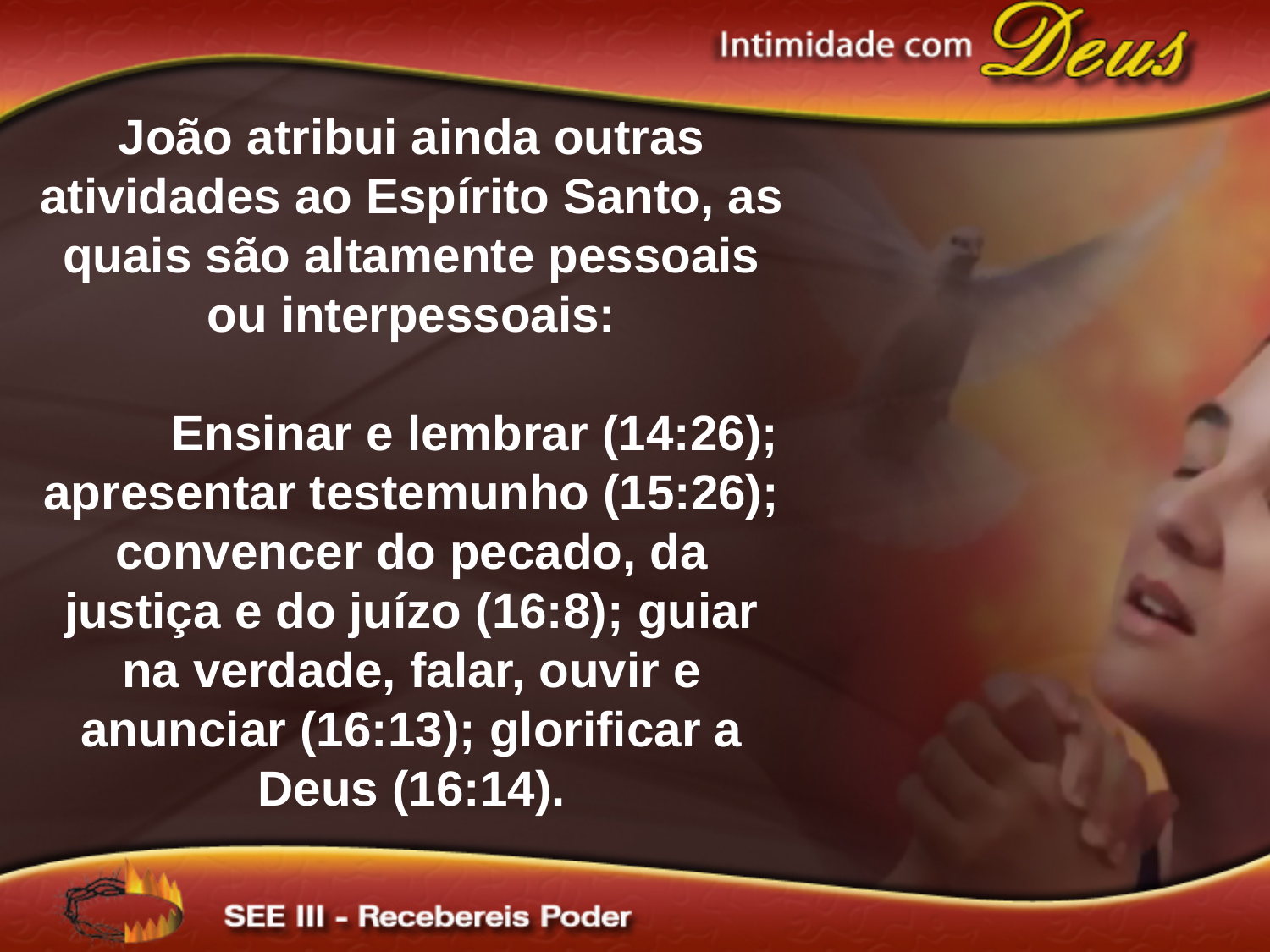

João atribui ainda outras atividades ao Espírito Santo, as quais são altamente pessoais ou interpessoais:

	Ensinar e lembrar (14:26); apresentar testemunho (15:26); convencer do pecado, da justiça e do juízo (16:8); guiar na verdade, falar, ouvir e anunciar (16:13); glorificar a Deus (16:14).